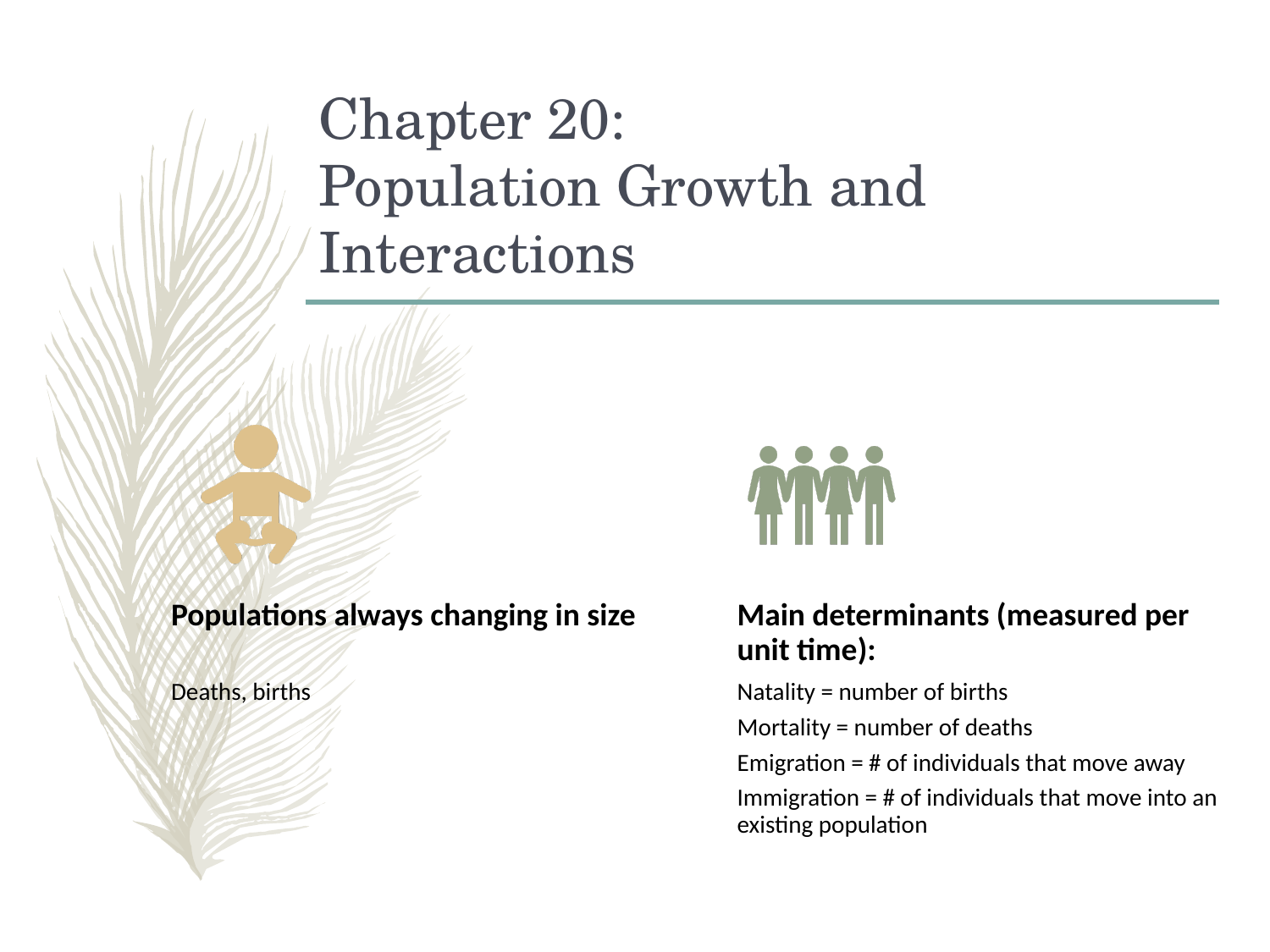

# Chapter 20: Population Growth and Interactions
Populations always changing in size
Deaths, births
Main determinants (measured per unit time):
Natality = number of births
Mortality = number of deaths
Emigration = # of individuals that move away
Immigration = # of individuals that move into an existing population